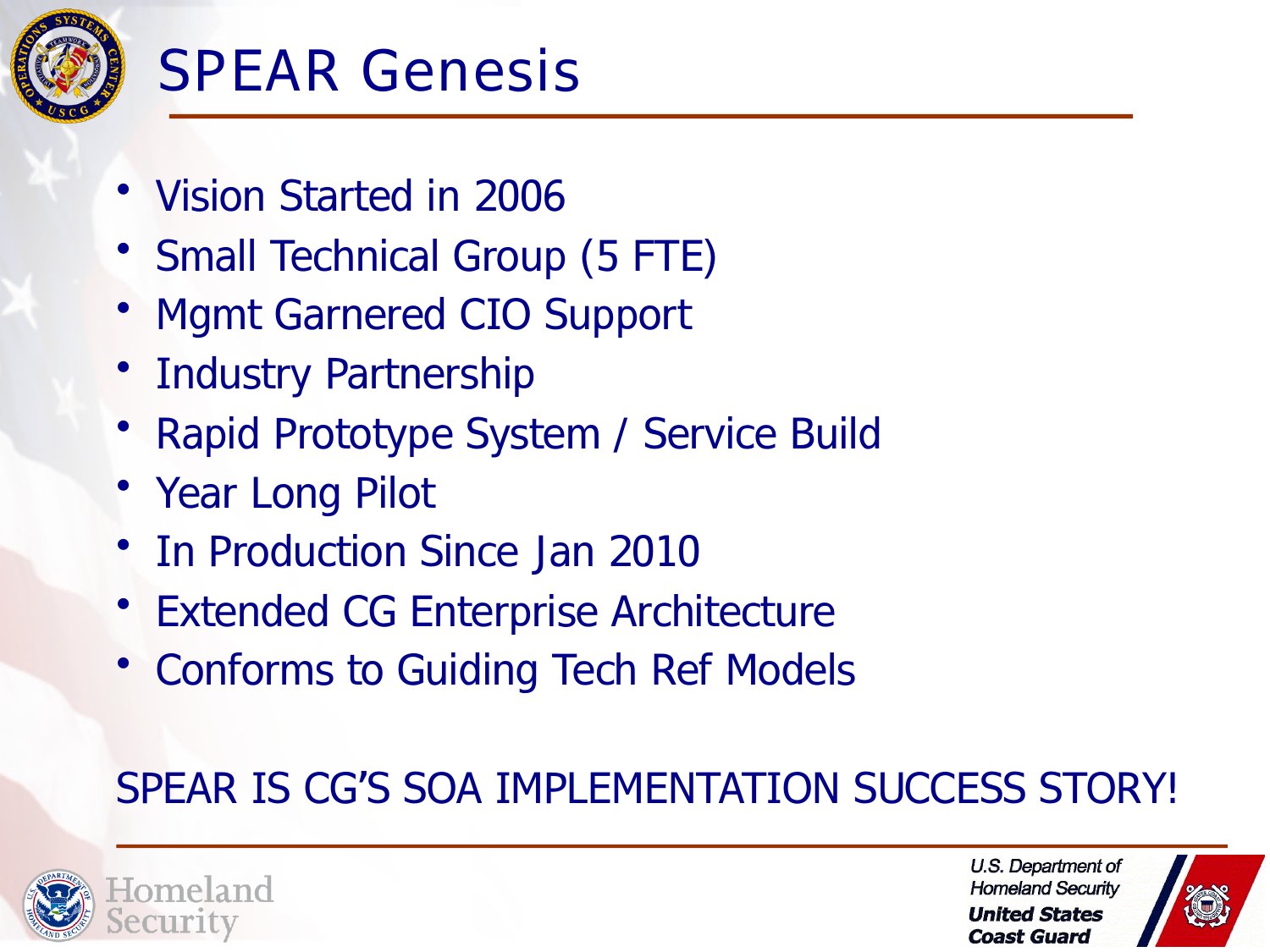

# SPEAR Genesis
Vision Started in 2006
Small Technical Group (5 FTE)
Mgmt Garnered CIO Support
Industry Partnership
Rapid Prototype System / Service Build
Year Long Pilot
In Production Since Jan 2010
Extended CG Enterprise Architecture
Conforms to Guiding Tech Ref Models

SPEAR IS CG’S SOA IMPLEMENTATION SUCCESS STORY!